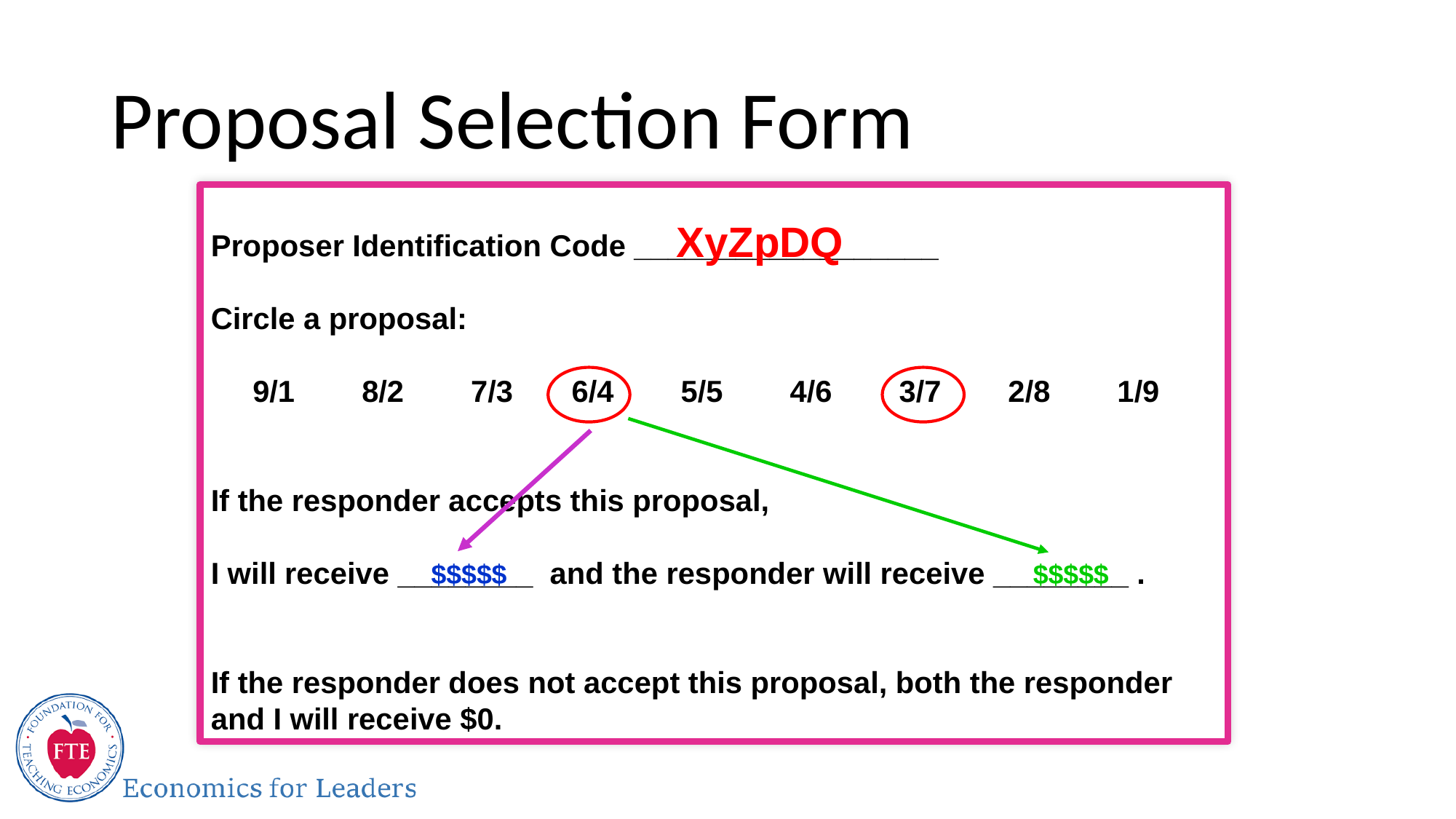

# Proposal Selection Form

Proposer Identification Code __________________

Circle a proposal:

     9/1        8/2        7/3       6/4        5/5        4/6        3/7        2/8        1/9

If the responder accepts this proposal,

I will receive ________  and the responder will receive ________ .

If the responder does not accept this proposal, both the responder and I will receive $0.
XyZpDQ

$$$$$
$$$$$